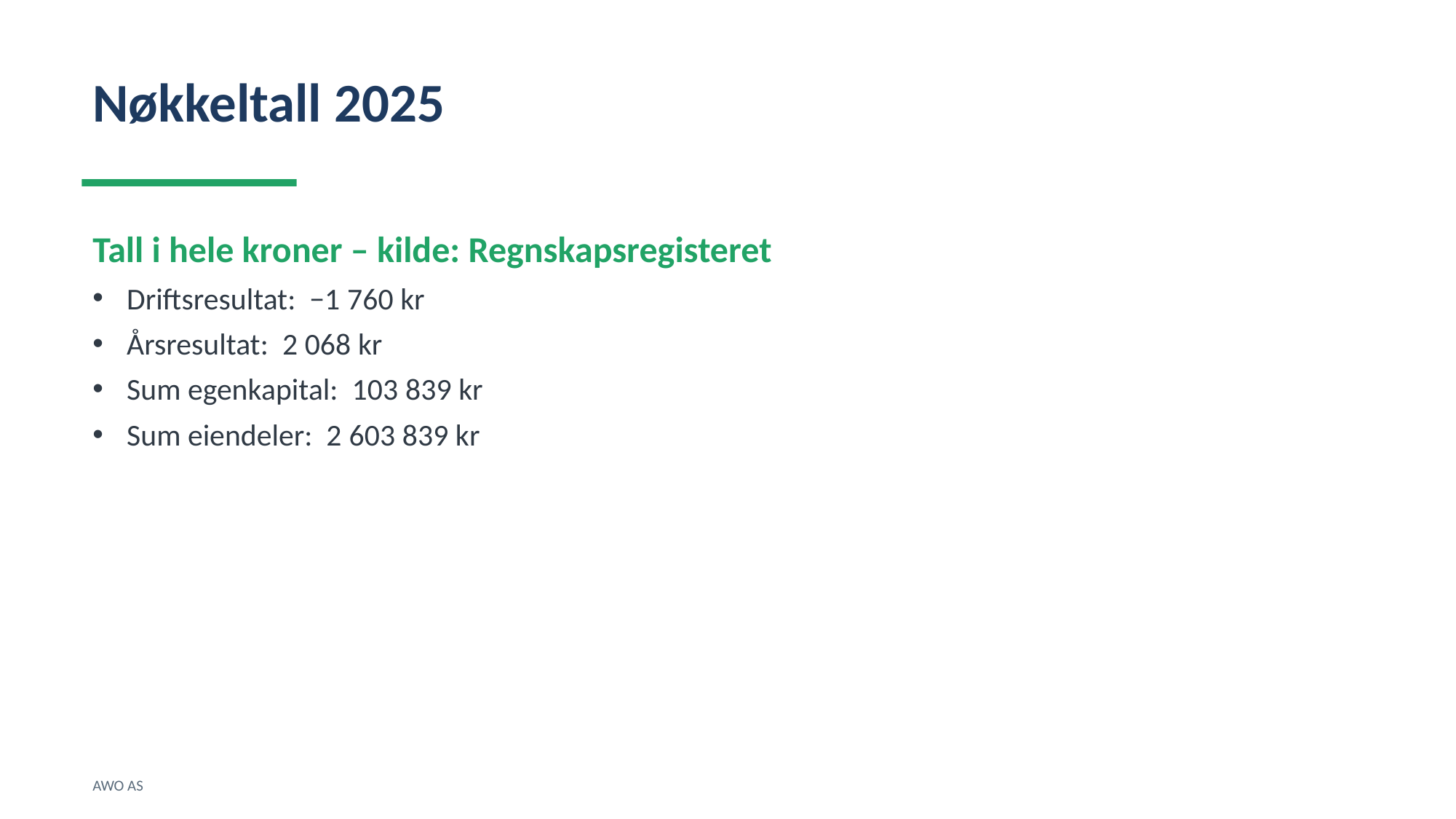

Nøkkeltall 2025

Tall i hele kroner – kilde: Regnskapsregisteret
Driftsresultat:  −1 760 kr
Årsresultat:  2 068 kr
Sum egenkapital:  103 839 kr
Sum eiendeler:  2 603 839 kr
AWO AS